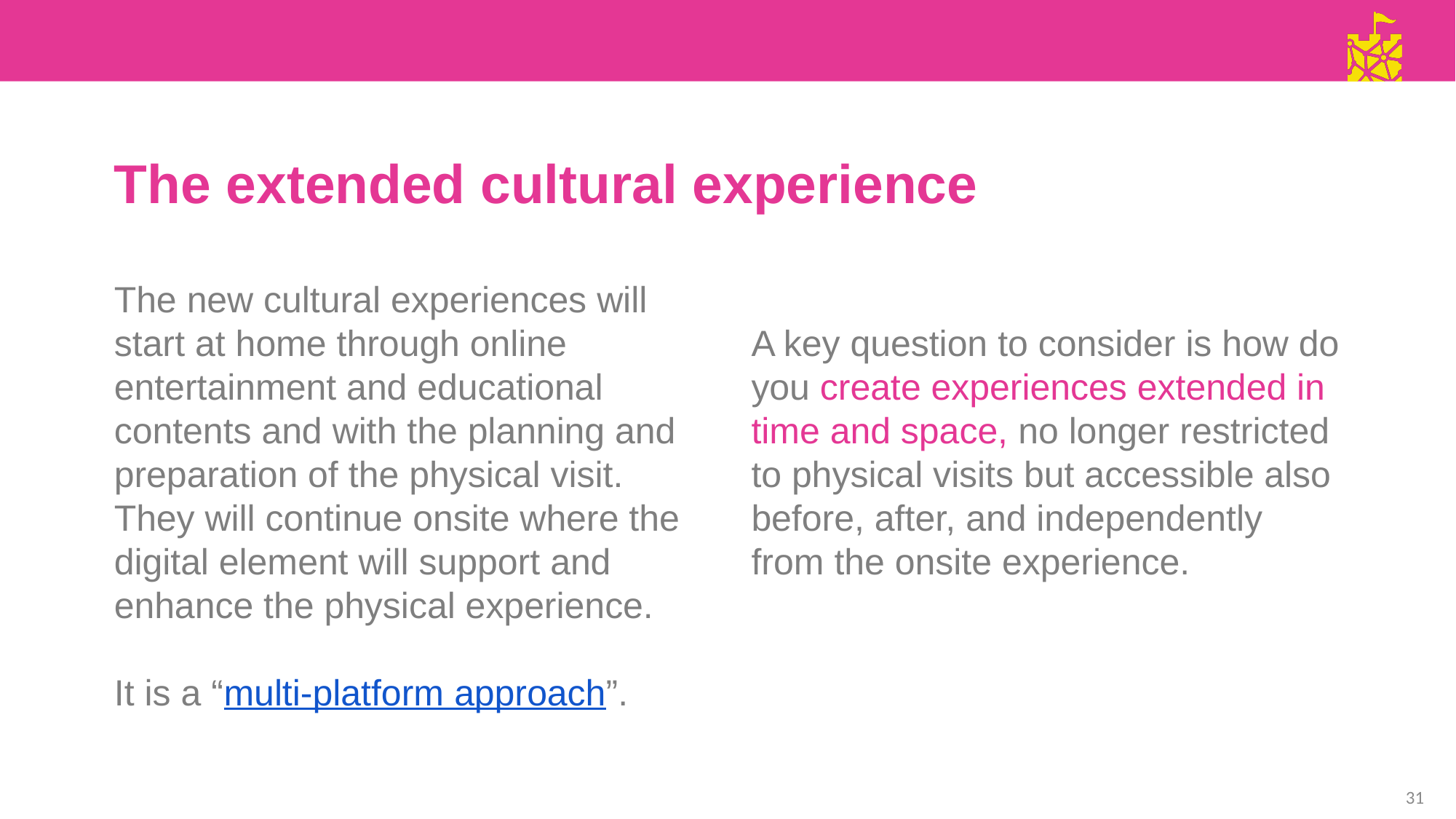

The extended cultural experience

The new cultural experiences will start at home through online entertainment and educational contents and with the planning and preparation of the physical visit. They will continue onsite where the digital element will support and enhance the physical experience.

It is a “multi-platform approach”.

A key question to consider is how do you create experiences extended in time and space, no longer restricted to physical visits but accessible also before, after, and independently from the onsite experience.

31